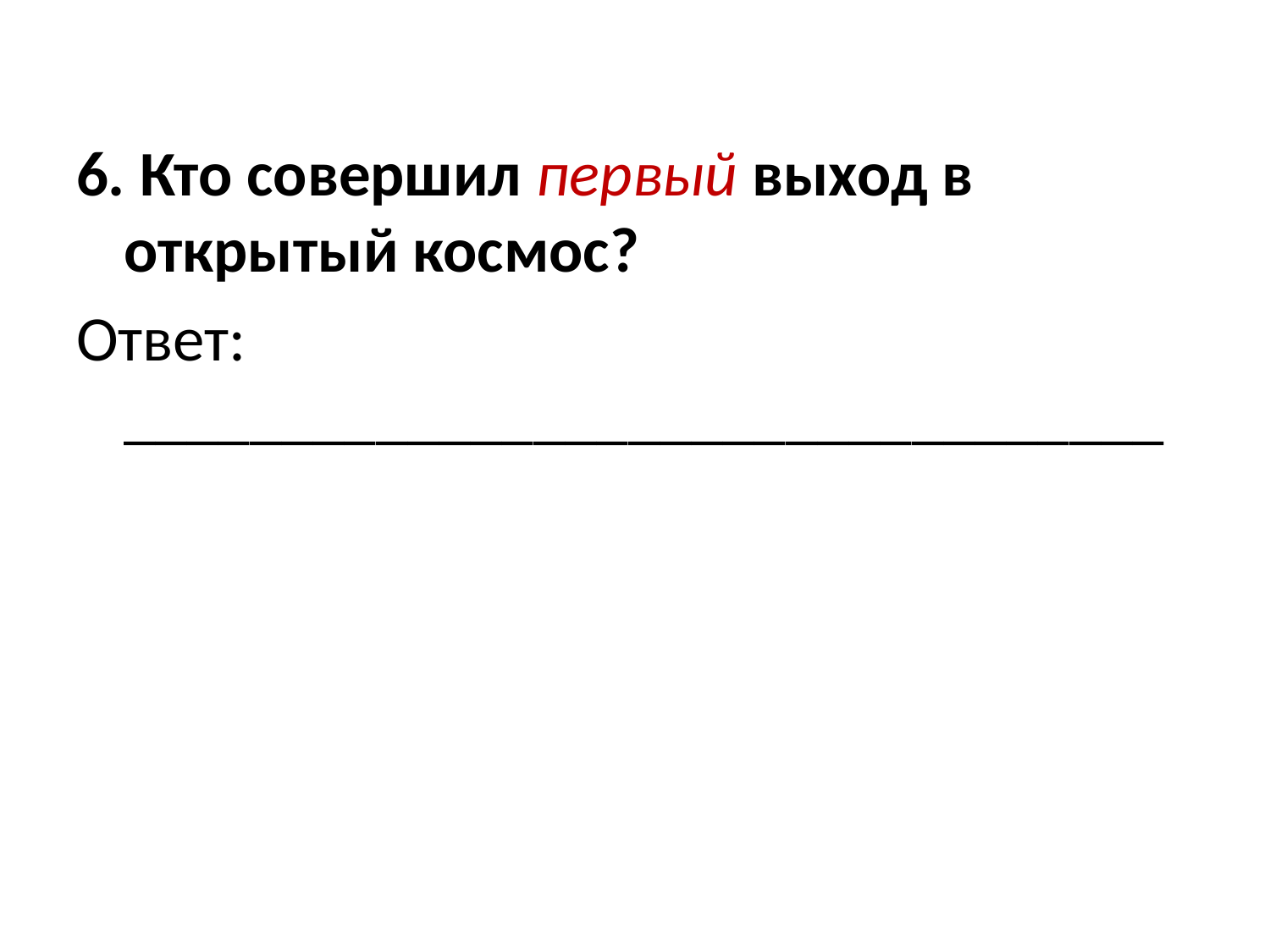

6. Кто совершил первый выход в открытый космос?
Ответ: _________________________________